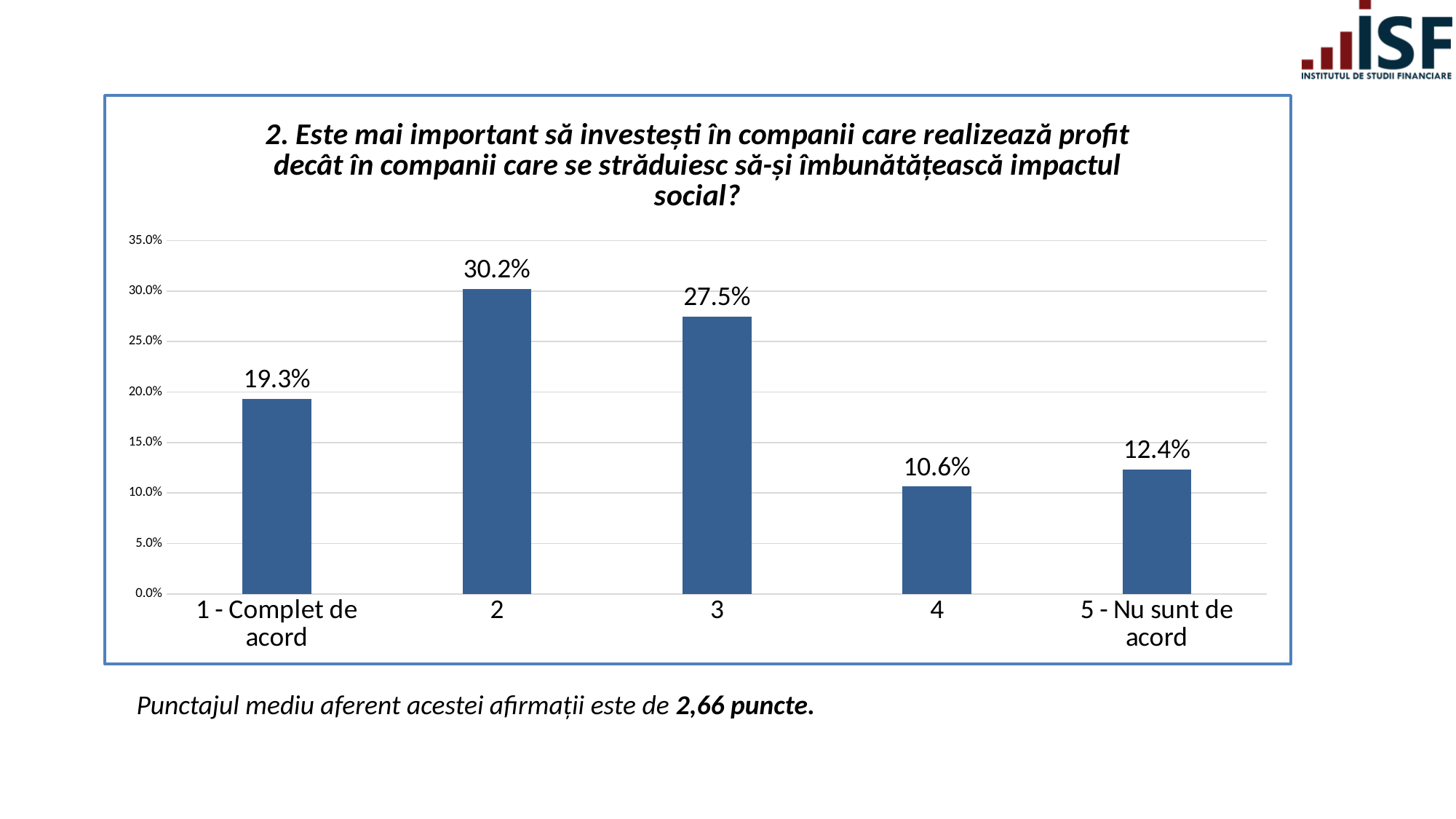

### Chart: 2. Este mai important să investești în companii care realizează profit decât în ​​companii care se străduiesc să-și îmbunătățească impactul social?

| Category | 2. Este mai important să investești în companii care realizează profit decât în ​​companii care se străduiesc să-și îmbunătățească impactul social |
|---|---|
| 1 - Complet de acord | 0.19316688567674112 |
| 2 | 0.30223390275952694 |
| 3 | 0.27463863337713534 |
| 4 | 0.10643889618922471 |
| 5 - Nu sunt de acord | 0.12352168199737187 |
Punctajul mediu aferent acestei afirmații este de 2,66 puncte.